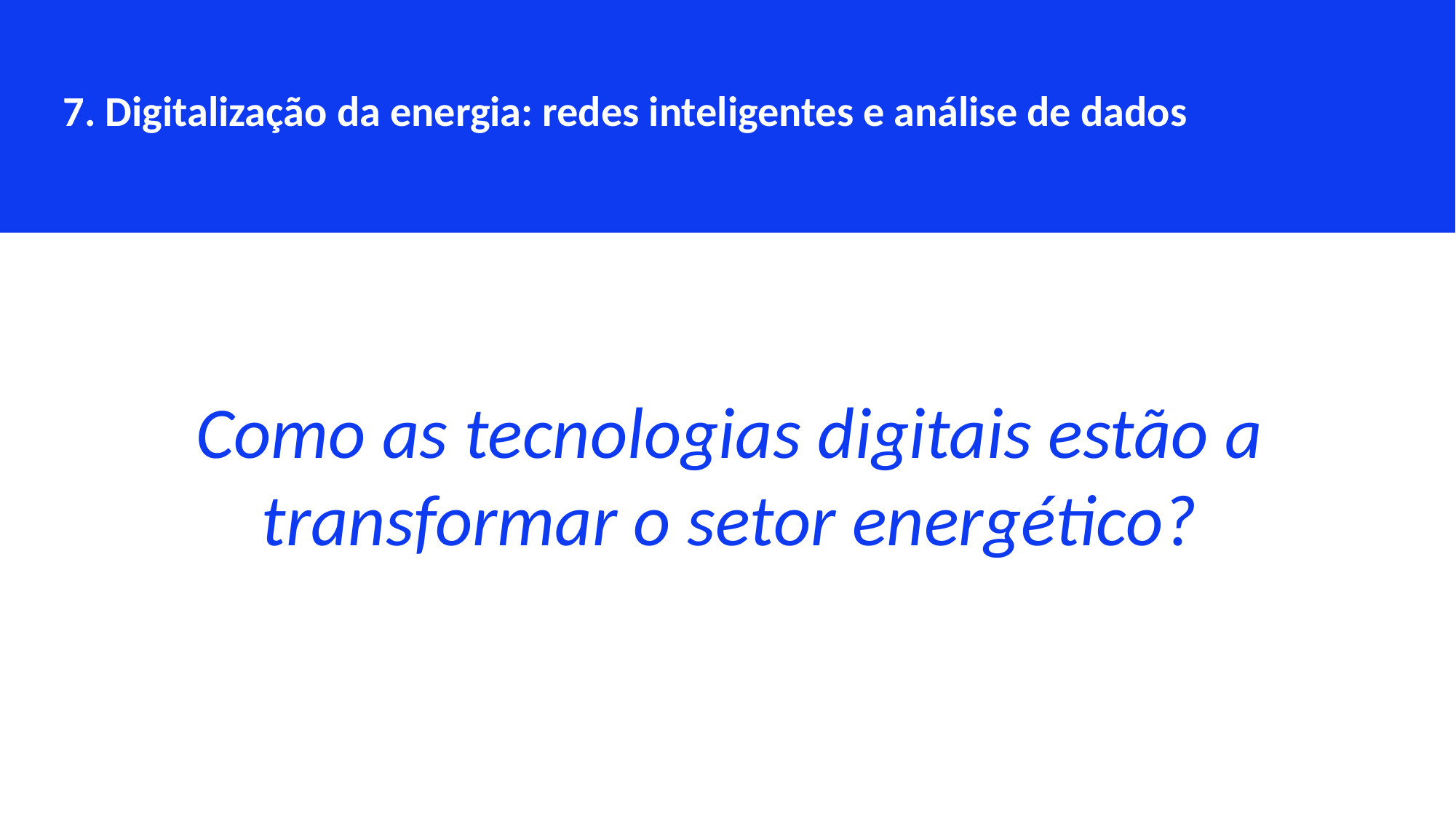

7. Digitalização da energia: redes inteligentes e análise de dados

Como as tecnologias digitais estão a transformar o setor energético?